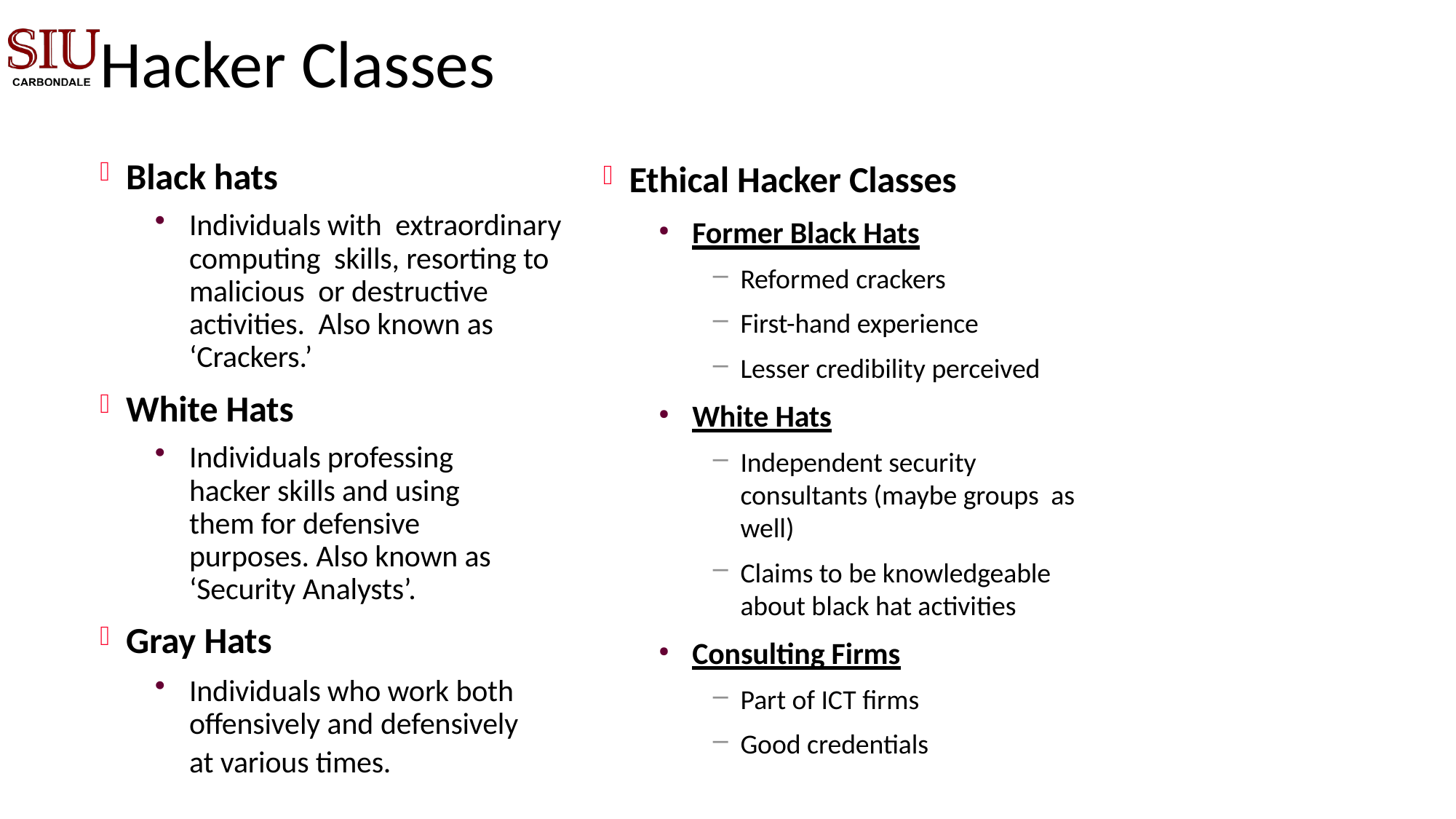

# Hacker Classes
Ethical Hacker Classes
Former Black Hats
Reformed crackers
First-hand experience
Lesser credibility perceived
White Hats
Independent security  consultants (maybe groups  as well)
Claims to be knowledgeable  about black hat activities
Consulting Firms
Part of ICT firms
Good credentials
Black hats
Individuals with  extraordinary computing  skills, resorting to malicious  or destructive activities.  Also known as ‘Crackers.’
White Hats
Individuals professing  hacker skills and using  them for defensive  purposes. Also known as  ‘Security Analysts’.
Gray Hats
Individuals who work both  offensively and defensively
at various times.